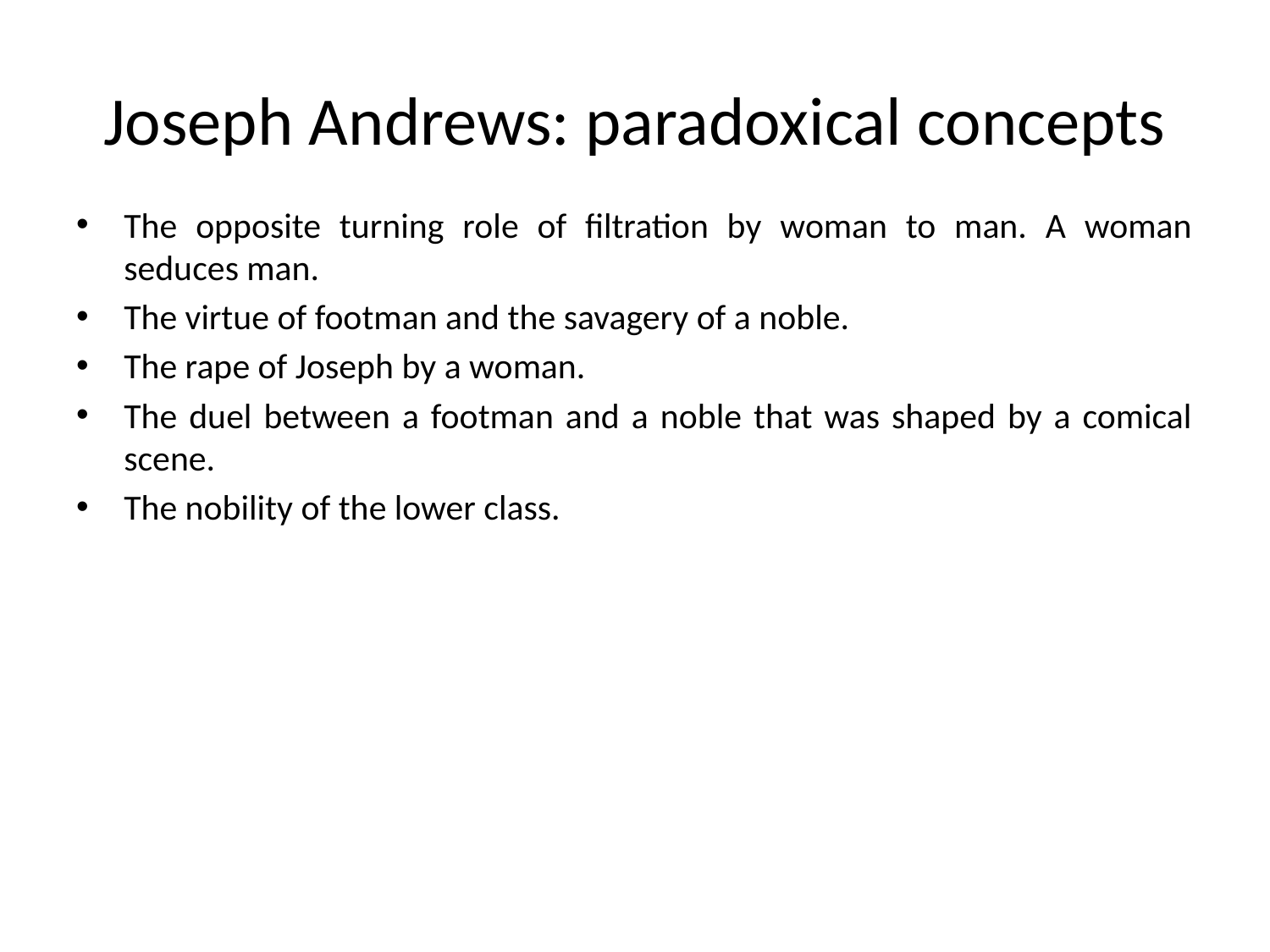

# Joseph Andrews: paradoxical concepts
The opposite turning role of filtration by woman to man. A woman seduces man.
The virtue of footman and the savagery of a noble.
The rape of Joseph by a woman.
The duel between a footman and a noble that was shaped by a comical scene.
The nobility of the lower class.